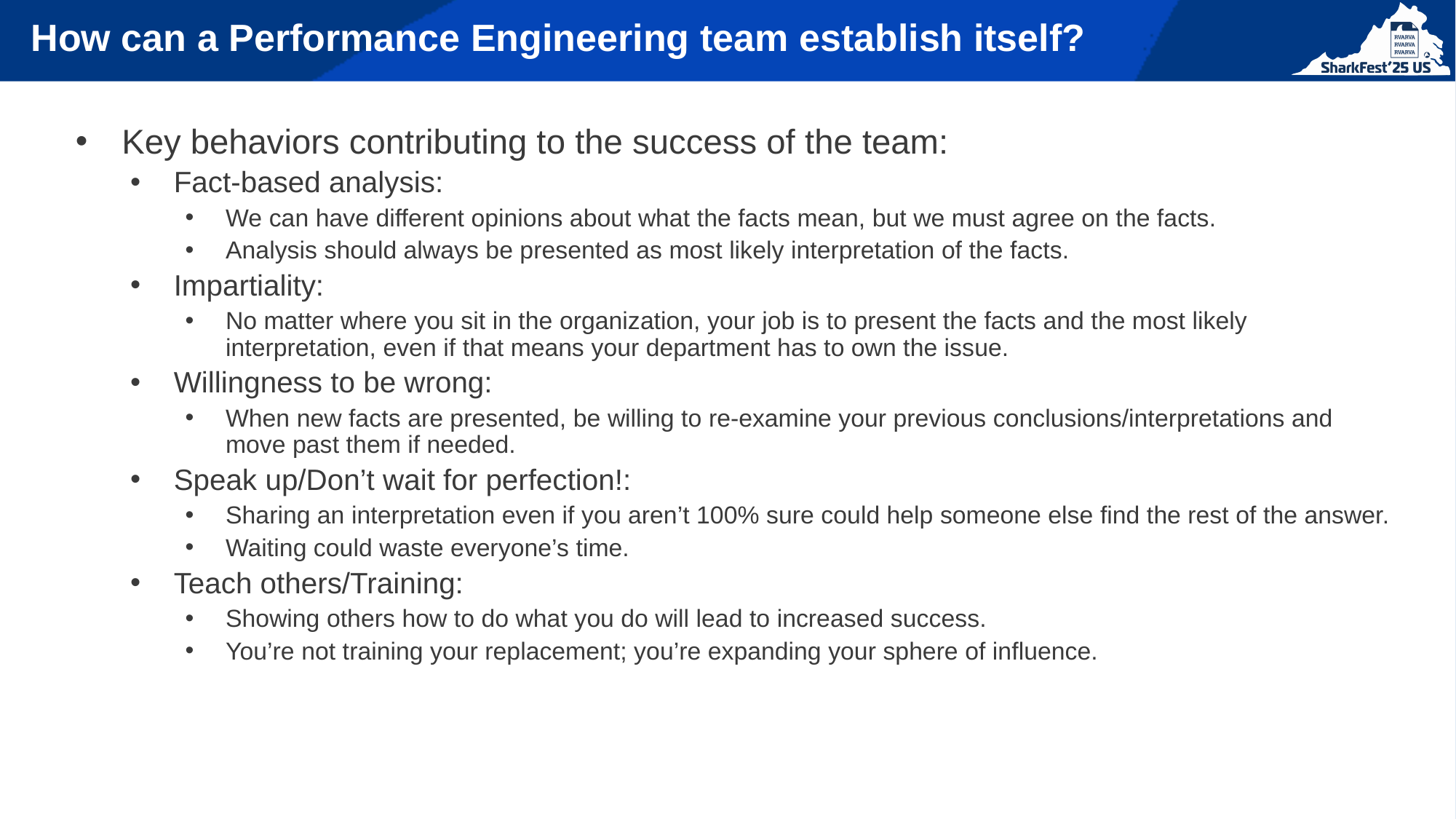

# How can a Performance Engineering team establish itself?
Key behaviors contributing to the success of the team:
Fact-based analysis:
We can have different opinions about what the facts mean, but we must agree on the facts.
Analysis should always be presented as most likely interpretation of the facts.
Impartiality:
No matter where you sit in the organization, your job is to present the facts and the most likely interpretation, even if that means your department has to own the issue.
Willingness to be wrong:
When new facts are presented, be willing to re-examine your previous conclusions/interpretations and move past them if needed.
Speak up/Don’t wait for perfection!:
Sharing an interpretation even if you aren’t 100% sure could help someone else find the rest of the answer.
Waiting could waste everyone’s time.
Teach others/Training:
Showing others how to do what you do will lead to increased success.
You’re not training your replacement; you’re expanding your sphere of influence.